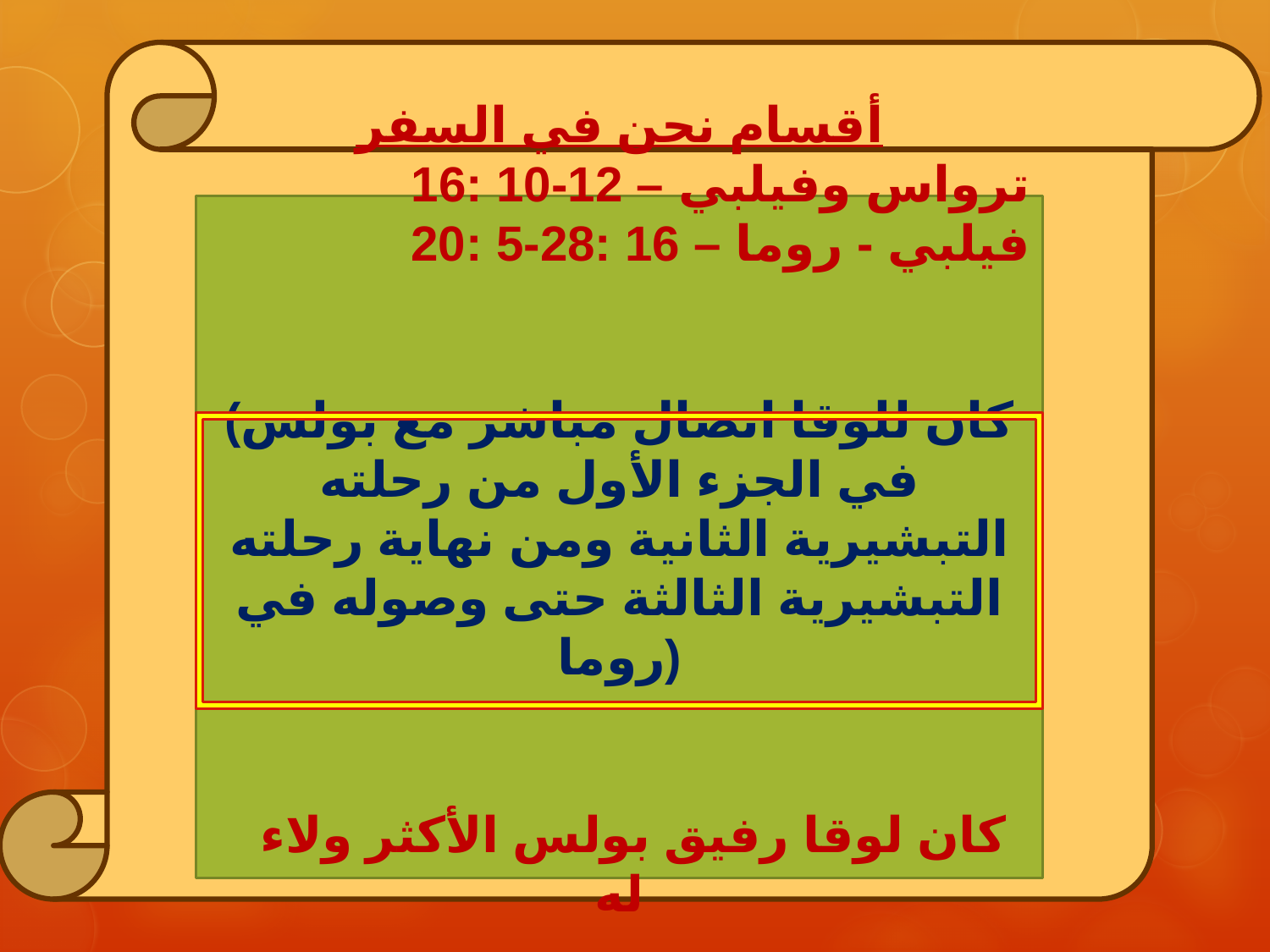

أقسام نحن في السفر
16: 10-12 – ترواس وفيلبي
20: 5-28: 16 – فيلبي - روما

(كان للوقا اتصال مباشر مع بولس في الجزء الأول من رحلته التبشيرية الثانية ومن نهاية رحلته التبشيرية الثالثة حتى وصوله في روما)

  كان لوقا رفيق بولس الأكثر ولاء له